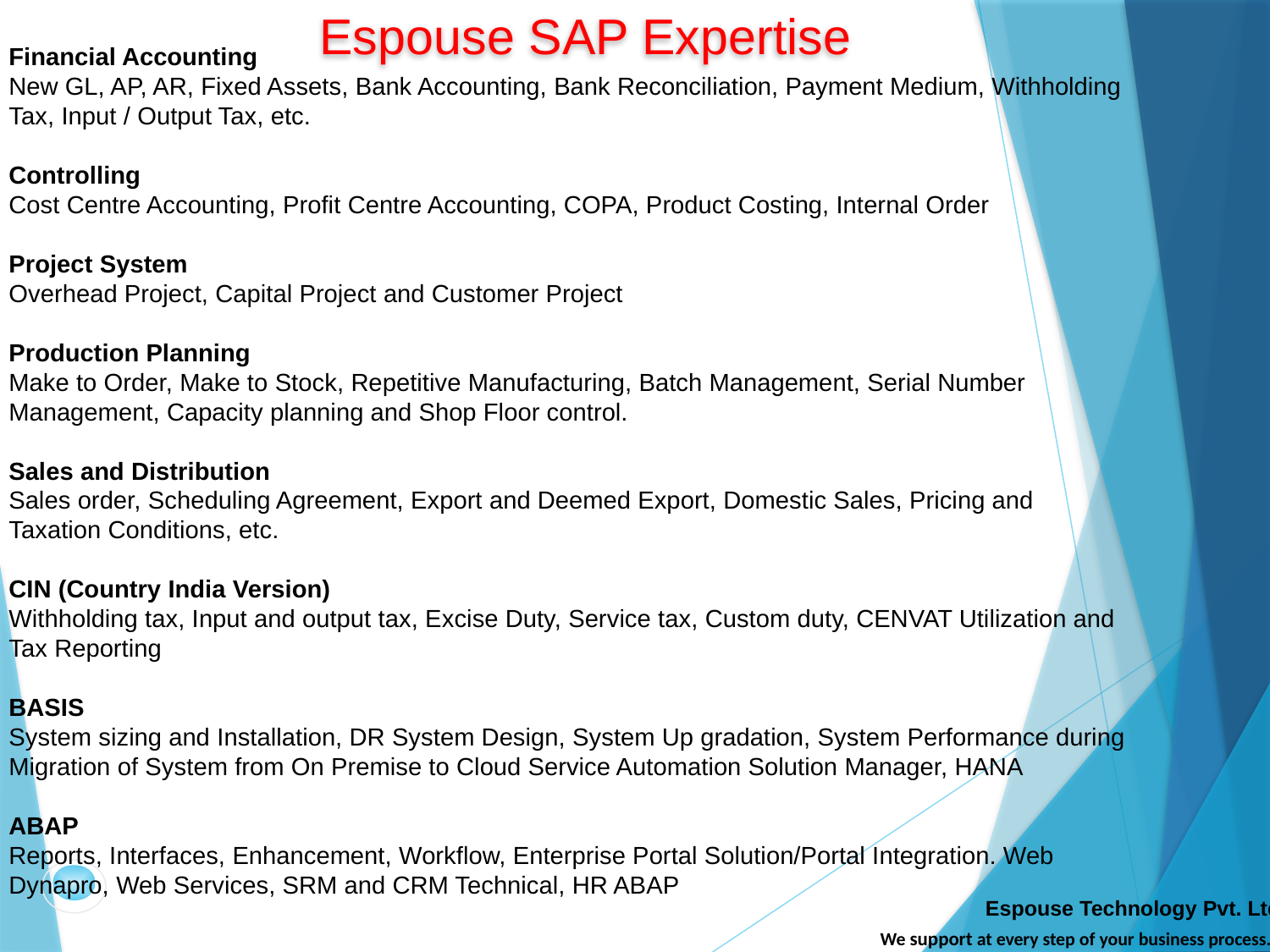

# Espouse SAP Expertise
Financial Accounting
New GL, AP, AR, Fixed Assets, Bank Accounting, Bank Reconciliation, Payment Medium, Withholding Tax, Input / Output Tax, etc.

Controlling
Cost Centre Accounting, Profit Centre Accounting, COPA, Product Costing, Internal Order

Project System
Overhead Project, Capital Project and Customer Project

Production Planning
Make to Order, Make to Stock, Repetitive Manufacturing, Batch Management, Serial Number Management, Capacity planning and Shop Floor control.

Sales and Distribution
Sales order, Scheduling Agreement, Export and Deemed Export, Domestic Sales, Pricing and Taxation Conditions, etc.

CIN (Country India Version)
Withholding tax, Input and output tax, Excise Duty, Service tax, Custom duty, CENVAT Utilization and Tax Reporting

BASIS
System sizing and Installation, DR System Design, System Up gradation, System Performance during
Migration of System from On Premise to Cloud Service Automation Solution Manager, HANA

ABAP
Reports, Interfaces, Enhancement, Workflow, Enterprise Portal Solution/Portal Integration. Web Dynapro, Web Services, SRM and CRM Technical, HR ABAP

Espouse Technology Pvt. Ltd.
We support at every step of your business process.